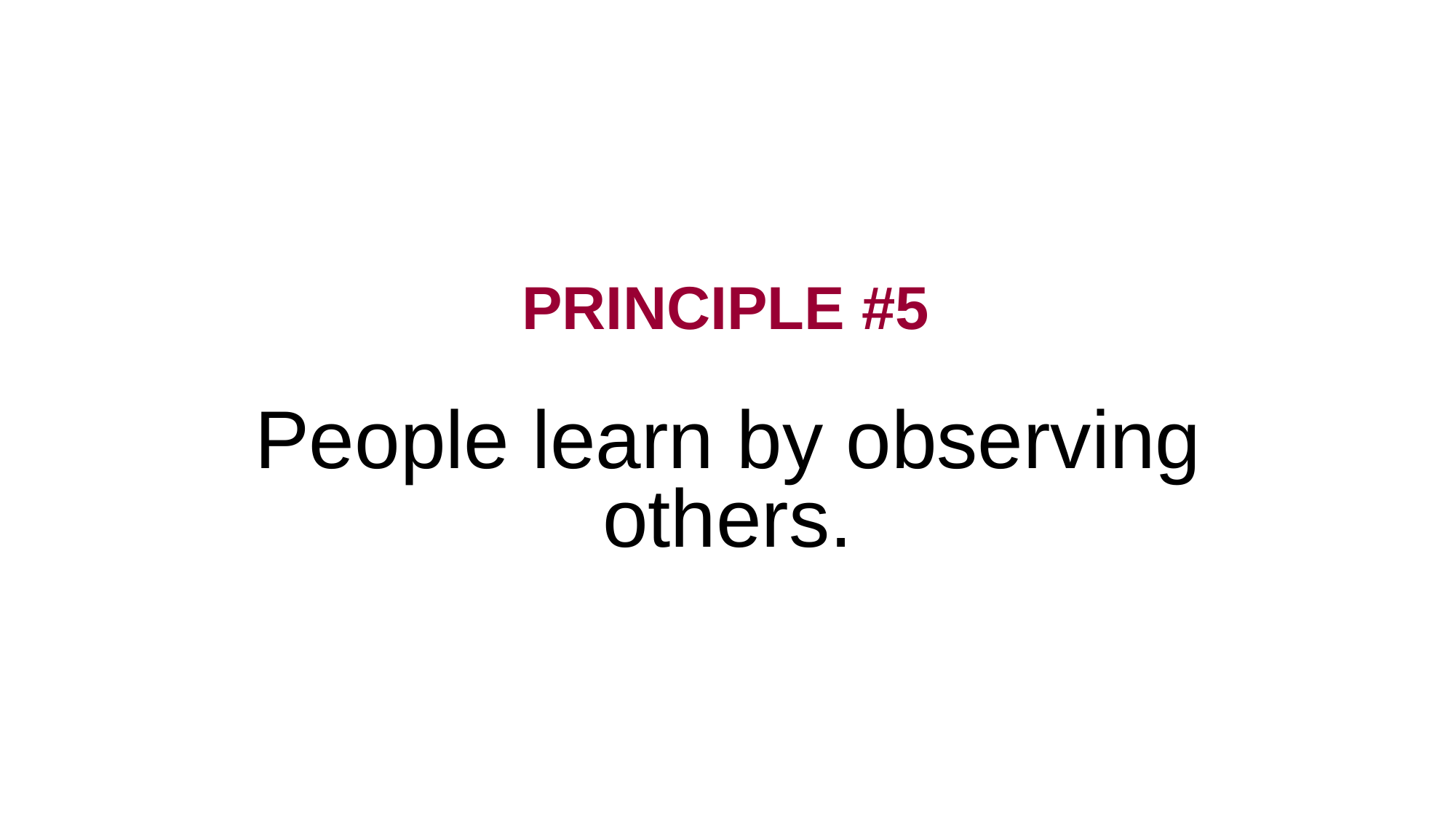

# PRINCIPLE #5
People learn by observing others.